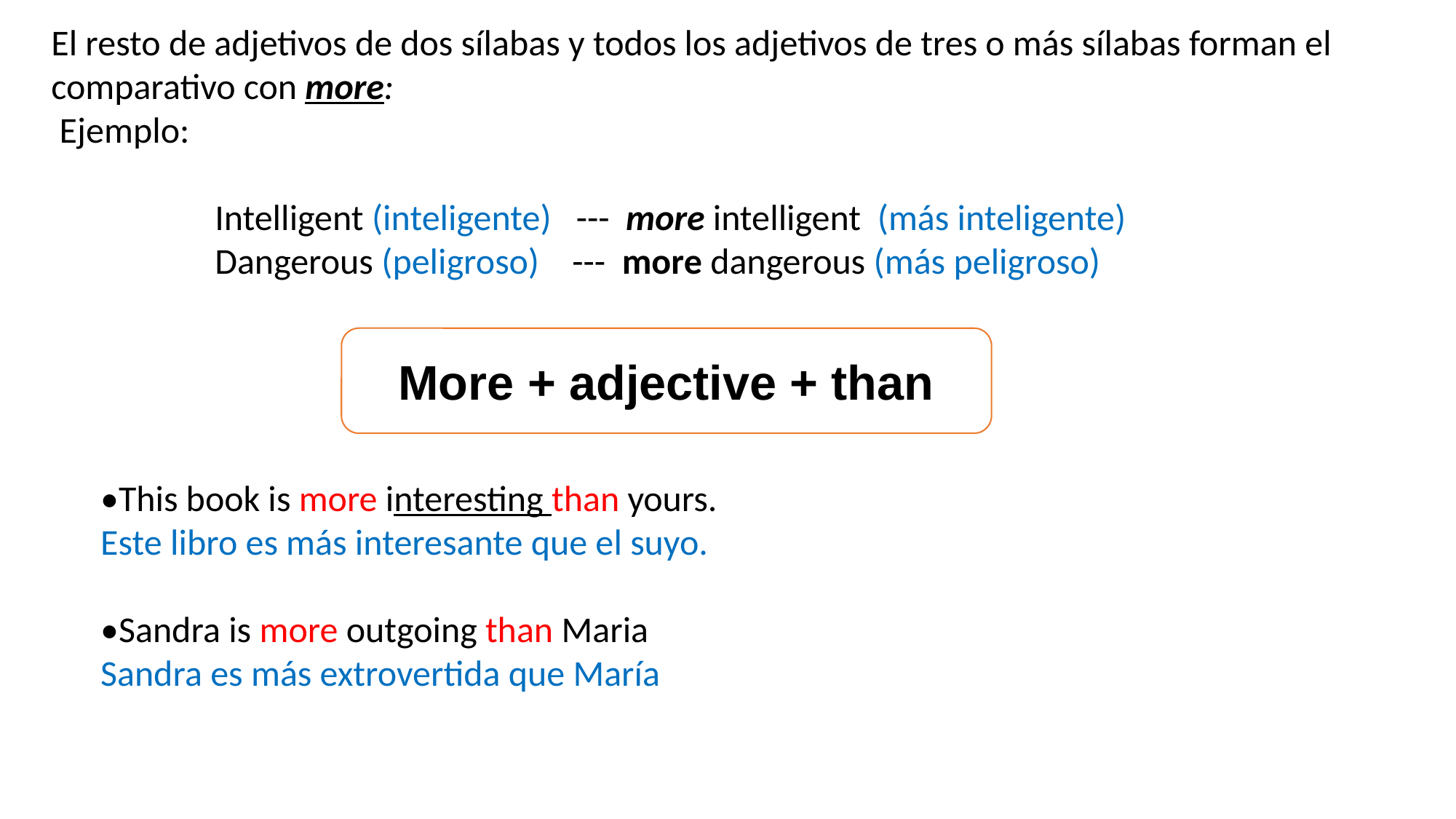

El resto de adjetivos de dos sílabas y todos los adjetivos de tres o más sílabas forman el comparativo con more:
 Ejemplo:

Intelligent (inteligente)   ---  more intelligent  (más inteligente)
Dangerous (peligroso)    ---  more dangerous (más peligroso)
More + adjective + than
•This book is more interesting than yours.
Este libro es más interesante que el suyo.

•Sandra is more outgoing than Maria
Sandra es más extrovertida que María